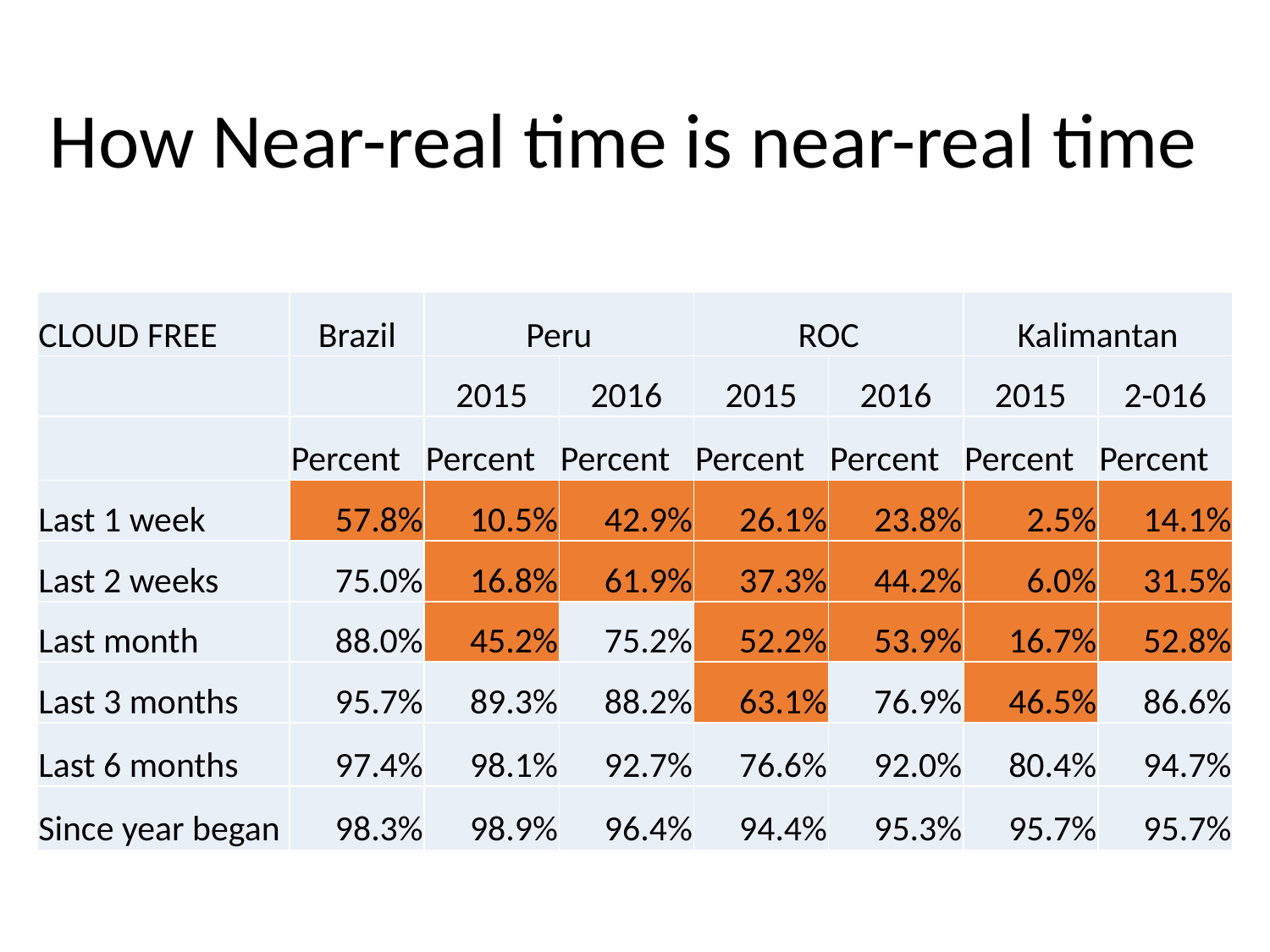

# How Near-real time is near-real time
| CLOUD FREE | Brazil | Peru |  | ROC |  | Kalimantan |  |
| --- | --- | --- | --- | --- | --- | --- | --- |
|  |  | 2015 | 2016 | 2015 | 2016 | 2015 | 2-016 |
|  | Percent | Percent | Percent | Percent | Percent | Percent | Percent |
| Last 1 week | 57.8% | 10.5% | 42.9% | 26.1% | 23.8% | 2.5% | 14.1% |
| Last 2 weeks | 75.0% | 16.8% | 61.9% | 37.3% | 44.2% | 6.0% | 31.5% |
| Last month | 88.0% | 45.2% | 75.2% | 52.2% | 53.9% | 16.7% | 52.8% |
| Last 3 months | 95.7% | 89.3% | 88.2% | 63.1% | 76.9% | 46.5% | 86.6% |
| Last 6 months | 97.4% | 98.1% | 92.7% | 76.6% | 92.0% | 80.4% | 94.7% |
| Since year began | 98.3% | 98.9% | 96.4% | 94.4% | 95.3% | 95.7% | 95.7% |